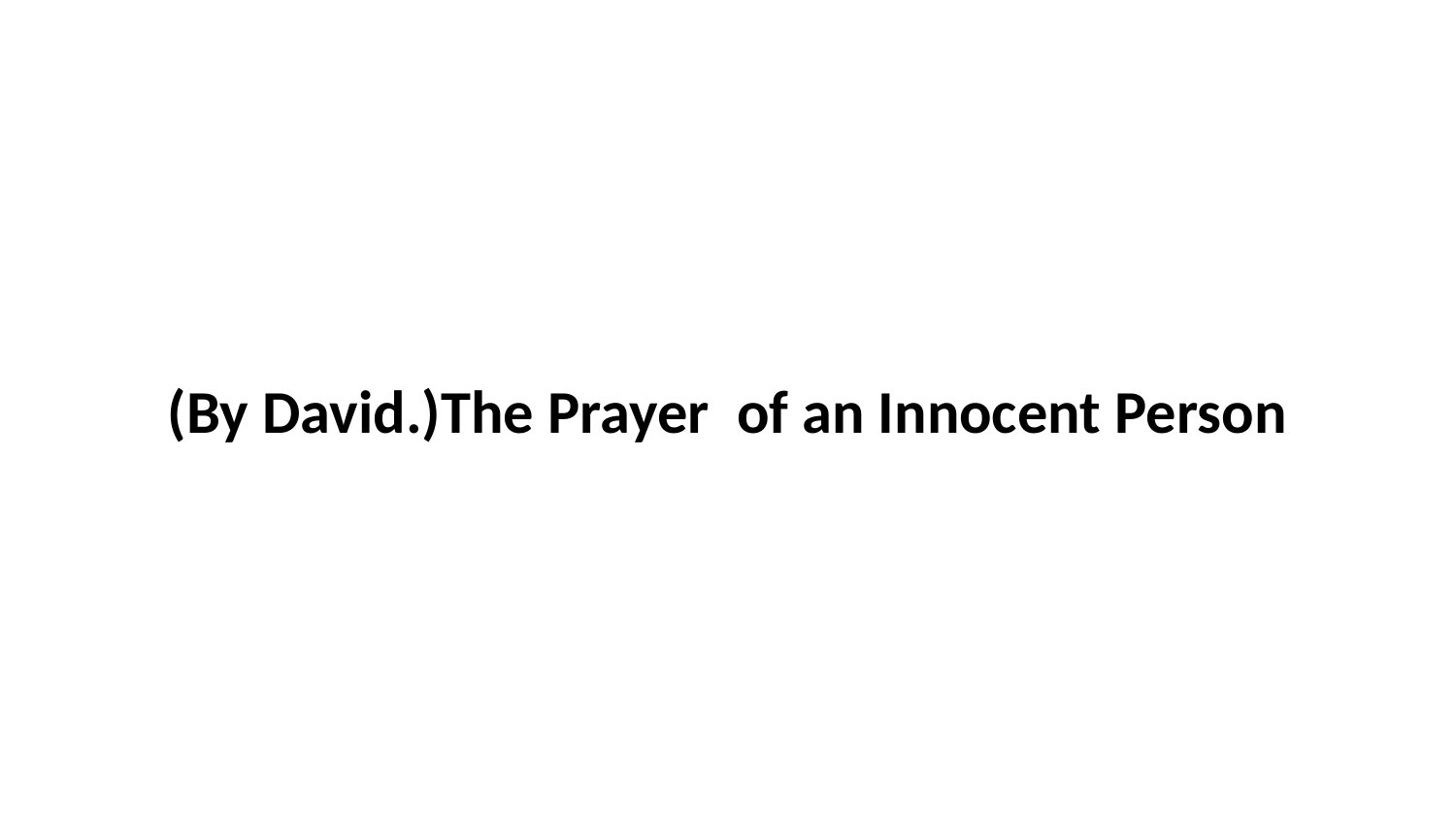

(By David.)The Prayer  of an Innocent Person